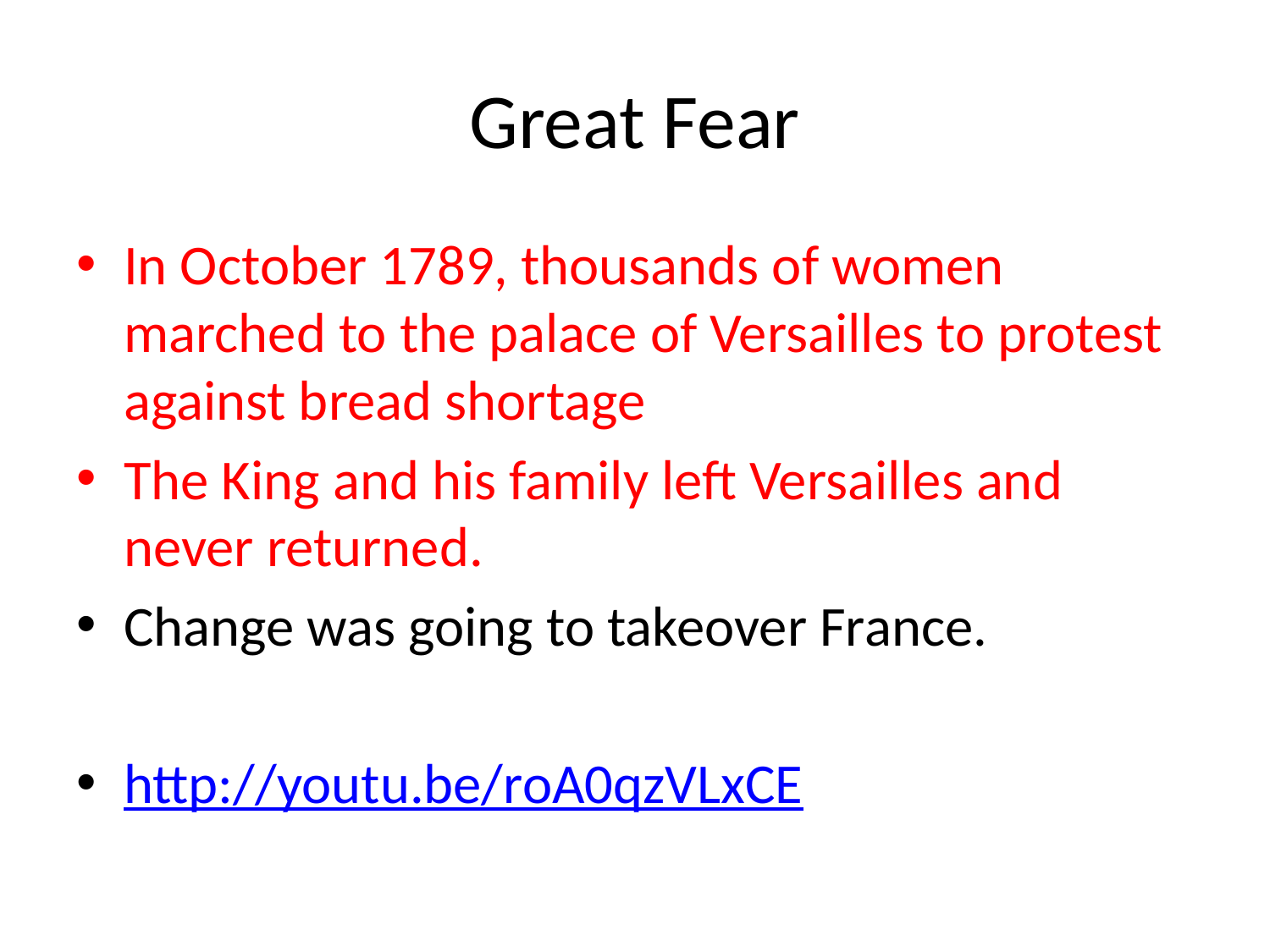

# Great Fear
In October 1789, thousands of women marched to the palace of Versailles to protest against bread shortage
The King and his family left Versailles and never returned.
Change was going to takeover France.

http://youtu.be/roA0qzVLxCE